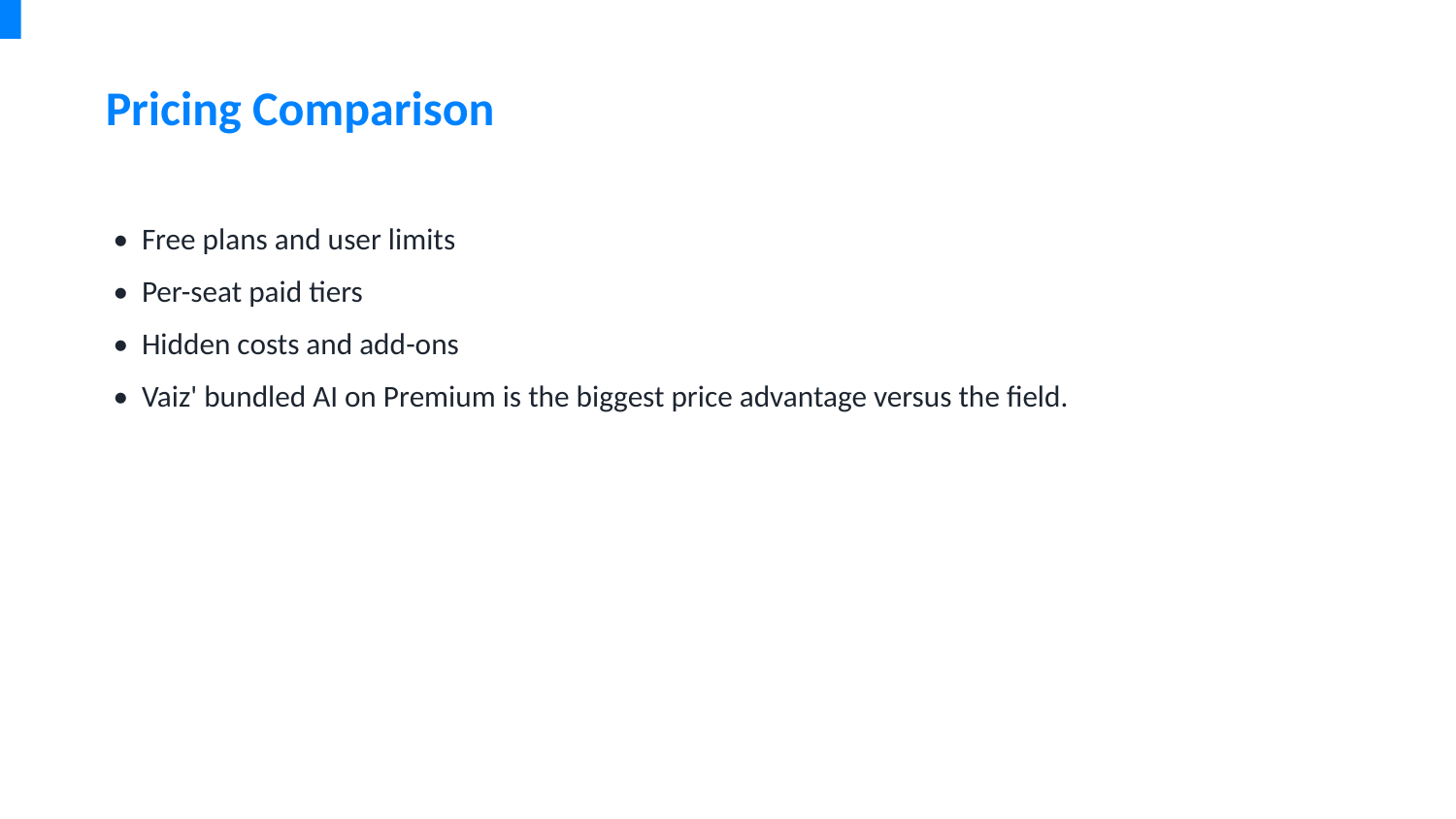

Pricing Comparison
•  Free plans and user limits
•  Per-seat paid tiers
•  Hidden costs and add-ons
•  Vaiz' bundled AI on Premium is the biggest price advantage versus the field.